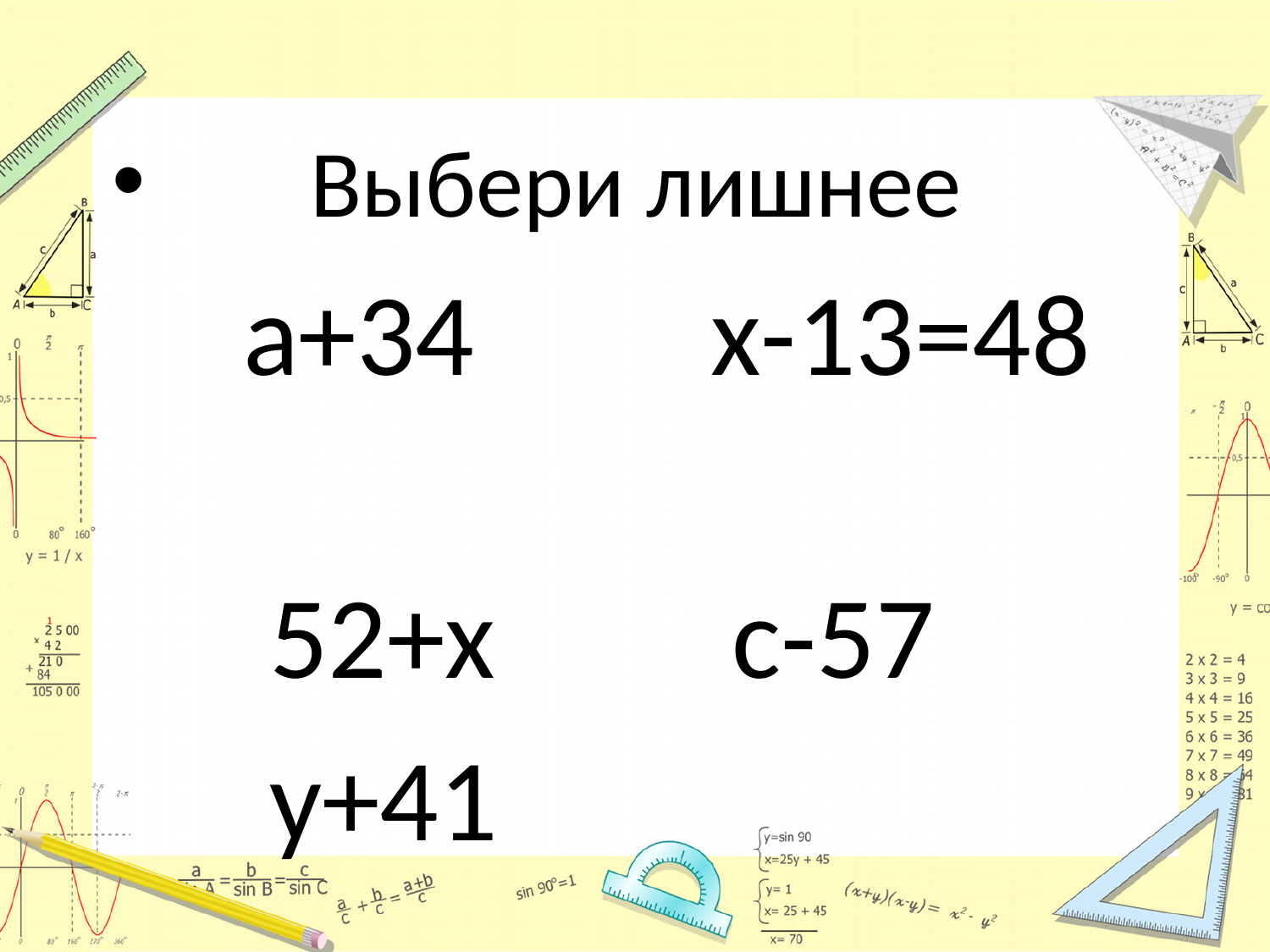

#
       Выбери лишнее
     а+34         х-13=48
      52+х         с-57
      у+41